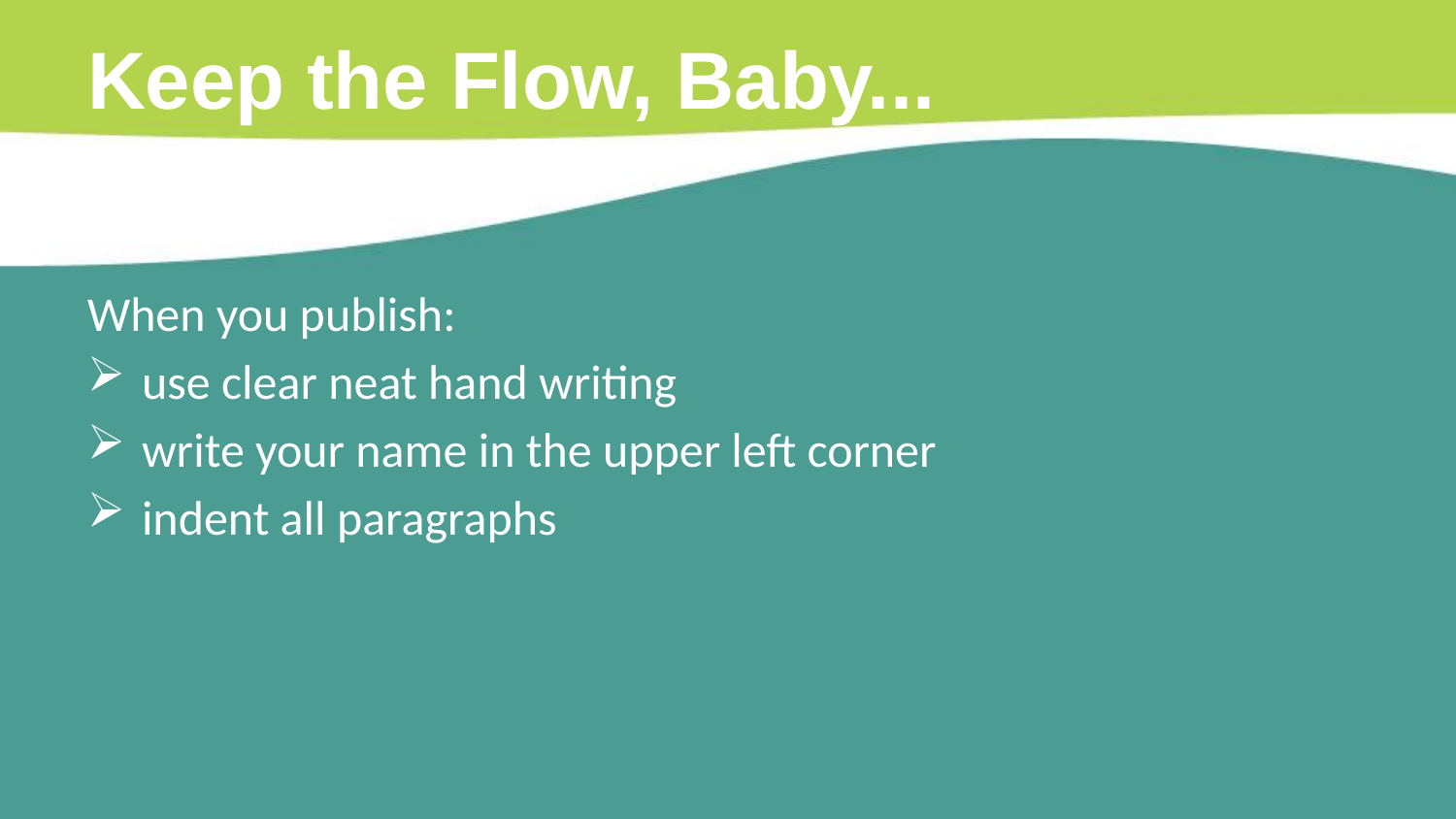

Keep the Flow, Baby...
When you publish:
use clear neat hand writing
write your name in the upper left corner
indent all paragraphs